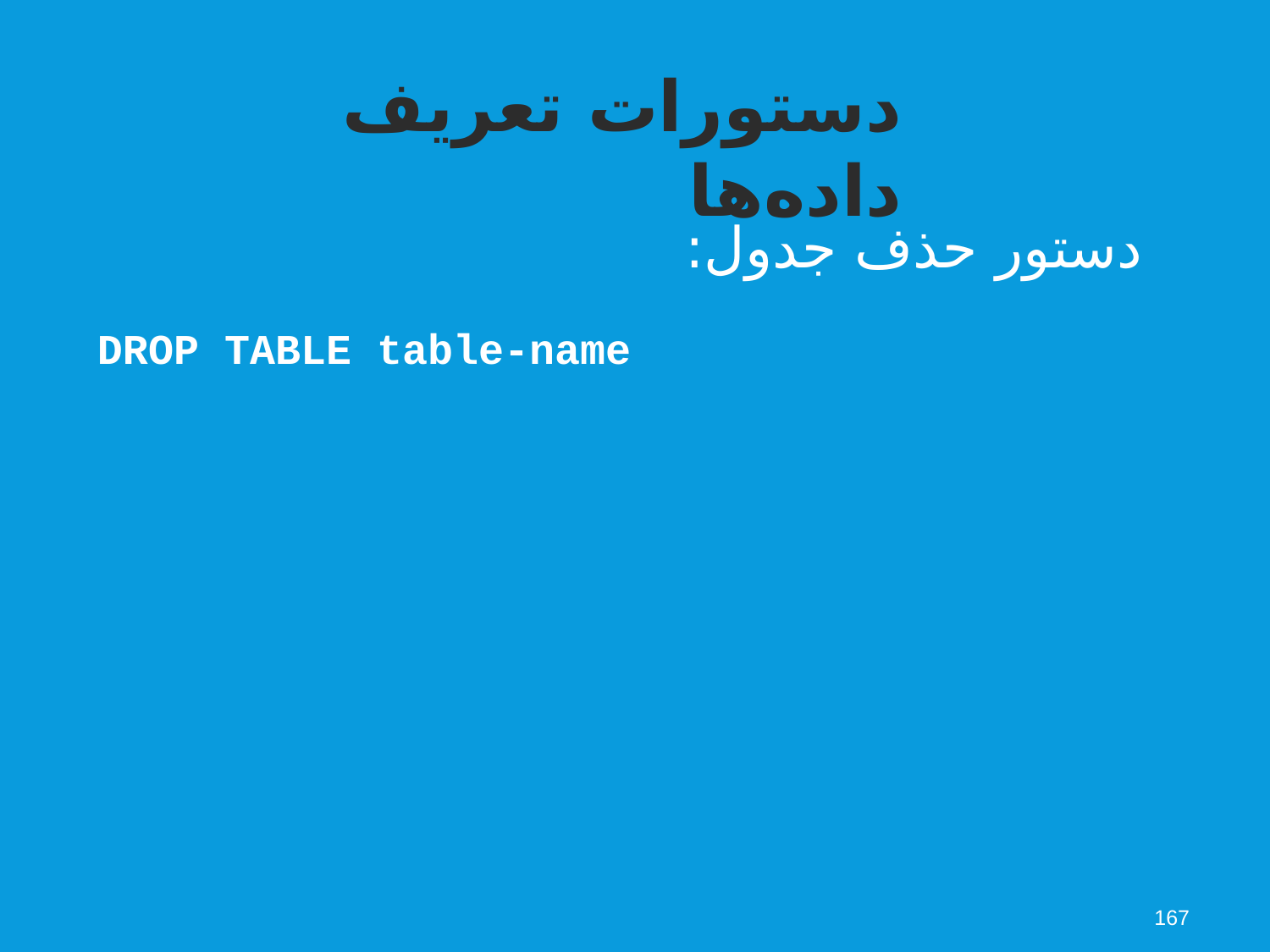

دستورات تعريف داده‌ها
دستور حذف جدول:
DROP TABLE table-name
167